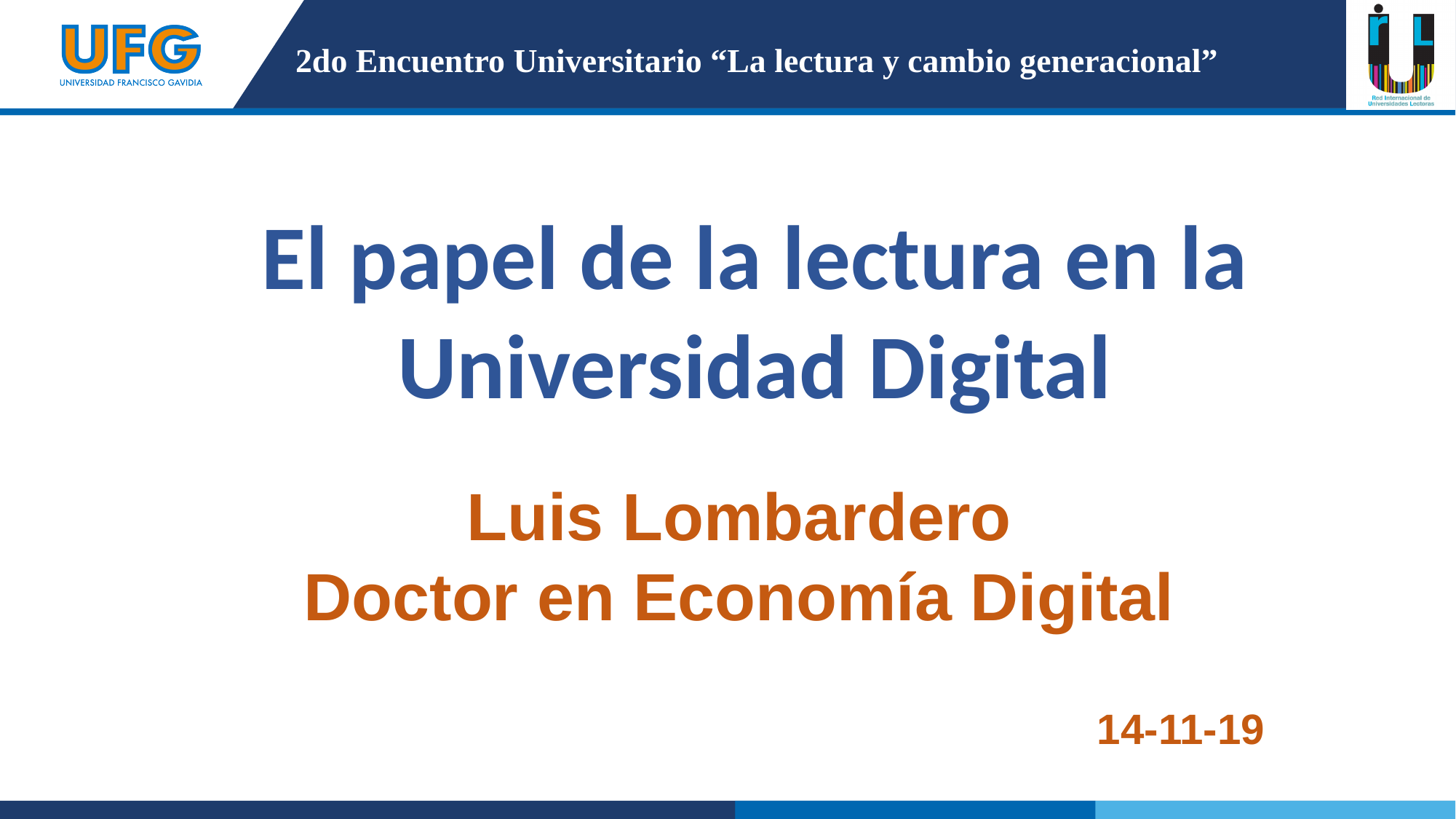

El papel de la lectura en la Universidad Digital
Luis Lombardero
Doctor en Economía Digital
14-11-19